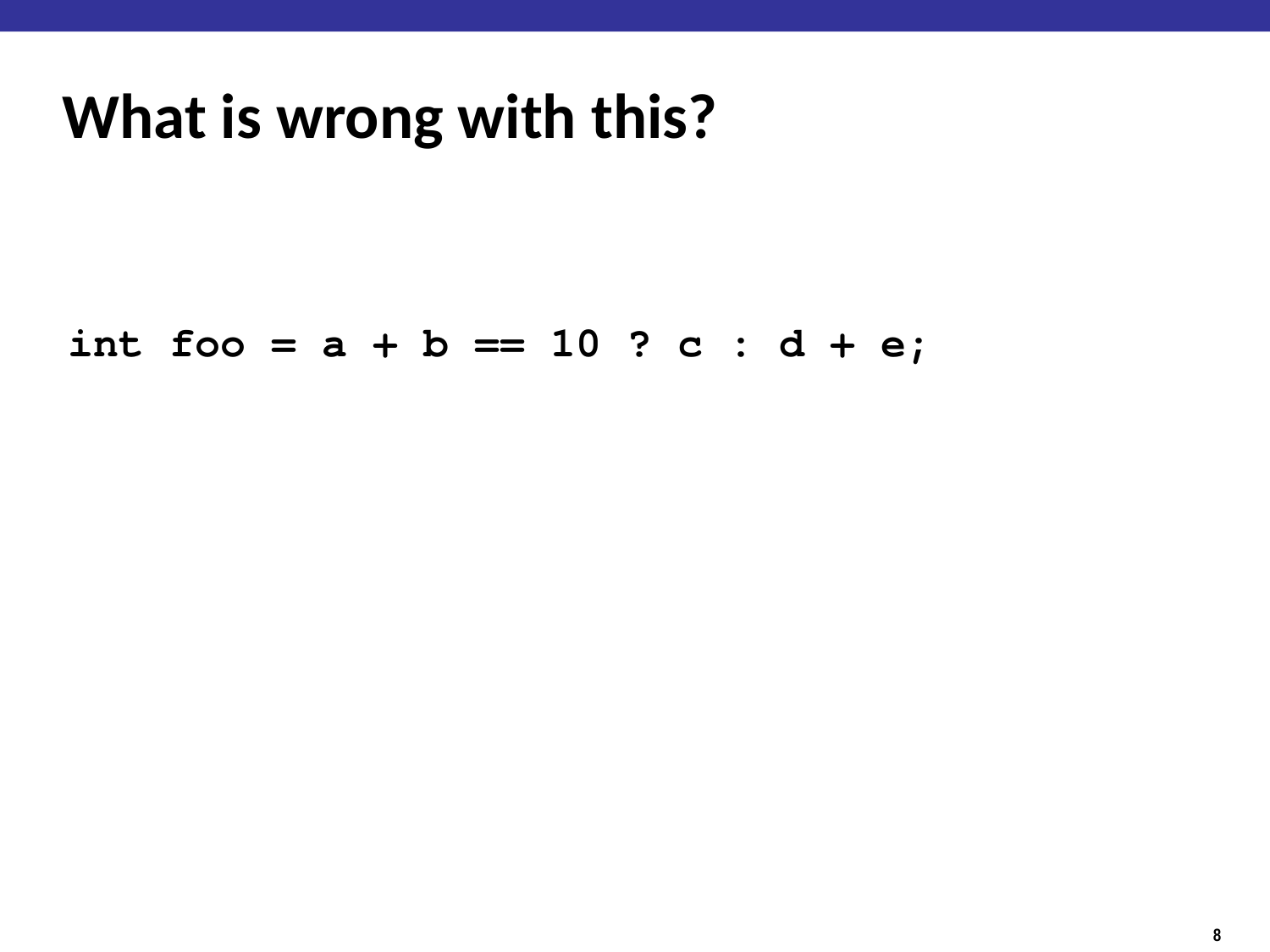

# What is wrong with this?

int foo = a + b == 10 ? c : d + e;